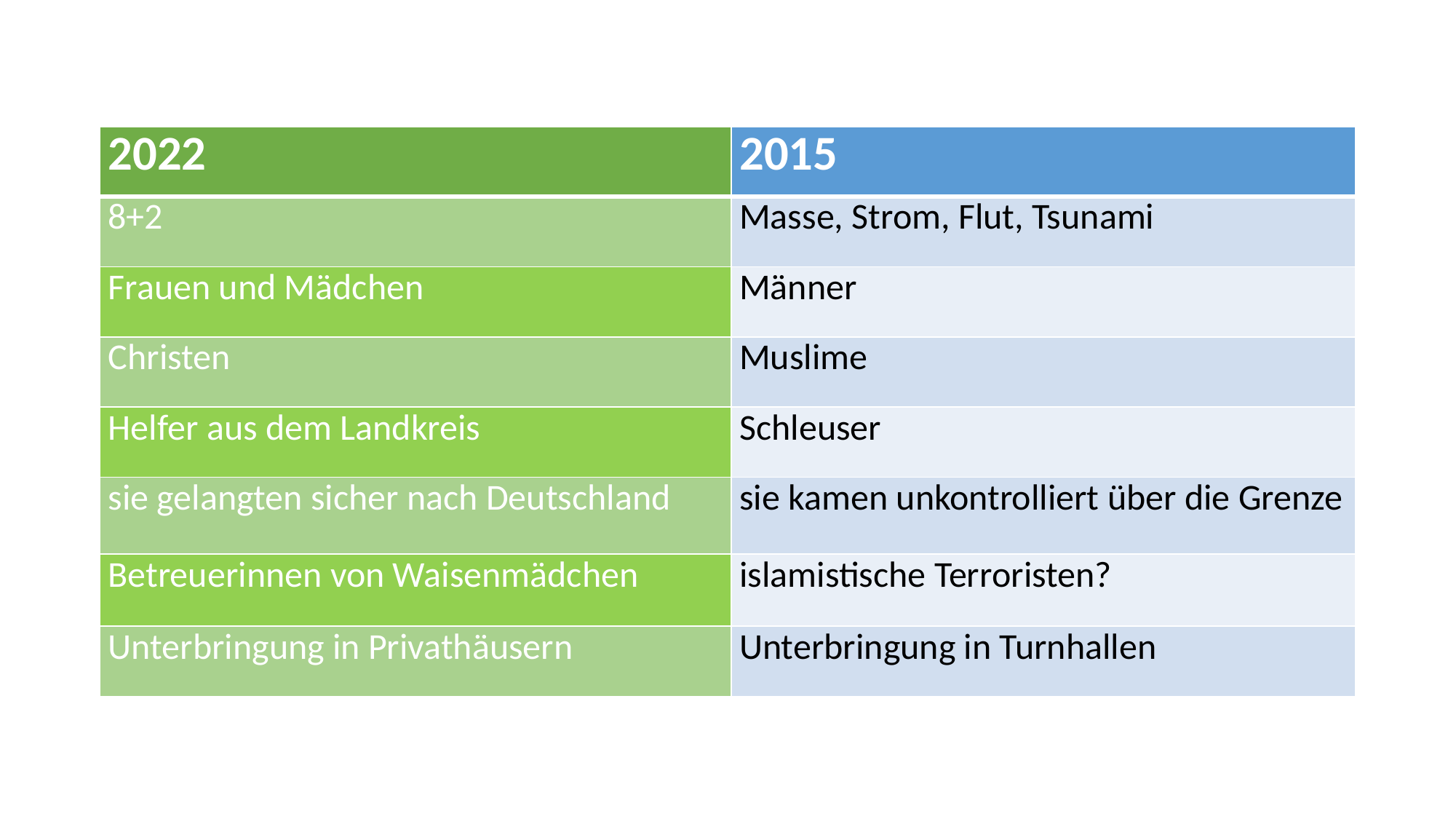

| 2022 | 2015 |
| --- | --- |
| 8+2 | Masse, Strom, Flut, Tsunami |
| Frauen und Mädchen | Männer |
| Christen | Muslime |
| Helfer aus dem Landkreis | Schleuser |
| sie gelangten sicher nach Deutschland | sie kamen unkontrolliert über die Grenze |
| Betreuerinnen von Waisenmädchen | islamistische Terroristen? |
| Unterbringung in Privathäusern | Unterbringung in Turnhallen |